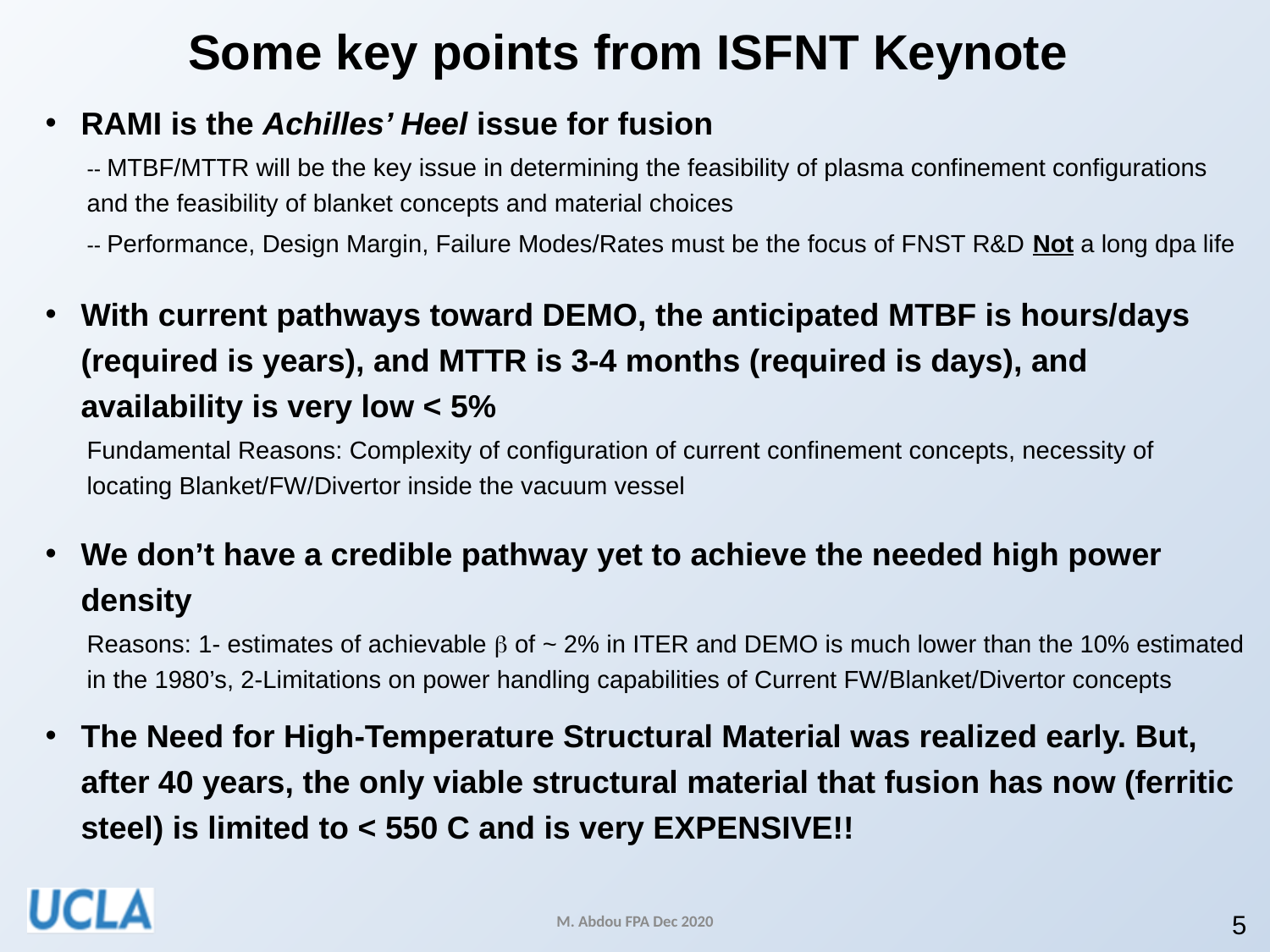

# Some key points from ISFNT Keynote
RAMI is the Achilles’ Heel issue for fusion
-- MTBF/MTTR will be the key issue in determining the feasibility of plasma confinement configurations and the feasibility of blanket concepts and material choices
-- Performance, Design Margin, Failure Modes/Rates must be the focus of FNST R&D Not a long dpa life

With current pathways toward DEMO, the anticipated MTBF is hours/days (required is years), and MTTR is 3-4 months (required is days), and availability is very low < 5%
Fundamental Reasons: Complexity of configuration of current confinement concepts, necessity of locating Blanket/FW/Divertor inside the vacuum vessel

We don’t have a credible pathway yet to achieve the needed high power density
Reasons: 1- estimates of achievable β of ~ 2% in ITER and DEMO is much lower than the 10% estimated in the 1980’s, 2-Limitations on power handling capabilities of Current FW/Blanket/Divertor concepts

The Need for High-Temperature Structural Material was realized early. But, after 40 years, the only viable structural material that fusion has now (ferritic steel) is limited to < 550 C and is very EXPENSIVE!!
5
M. Abdou FPA Dec 2020